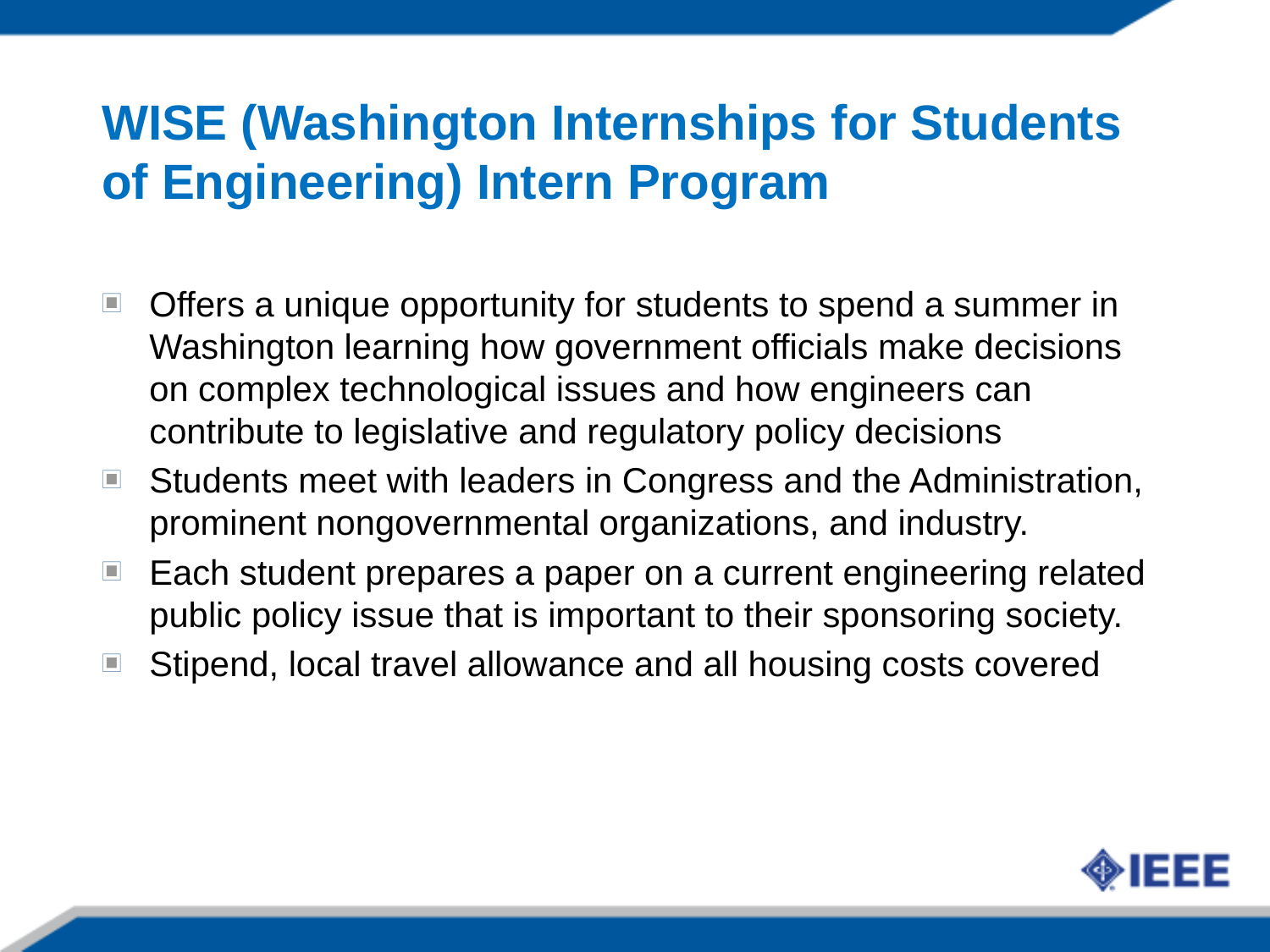

WISE (Washington Internships for Students of Engineering) Intern Program
Offers a unique opportunity for students to spend a summer in Washington learning how government officials make decisions on complex technological issues and how engineers can contribute to legislative and regulatory policy decisions
Students meet with leaders in Congress and the Administration, prominent nongovernmental organizations, and industry.
Each student prepares a paper on a current engineering related public policy issue that is important to their sponsoring society.
Stipend, local travel allowance and all housing costs covered